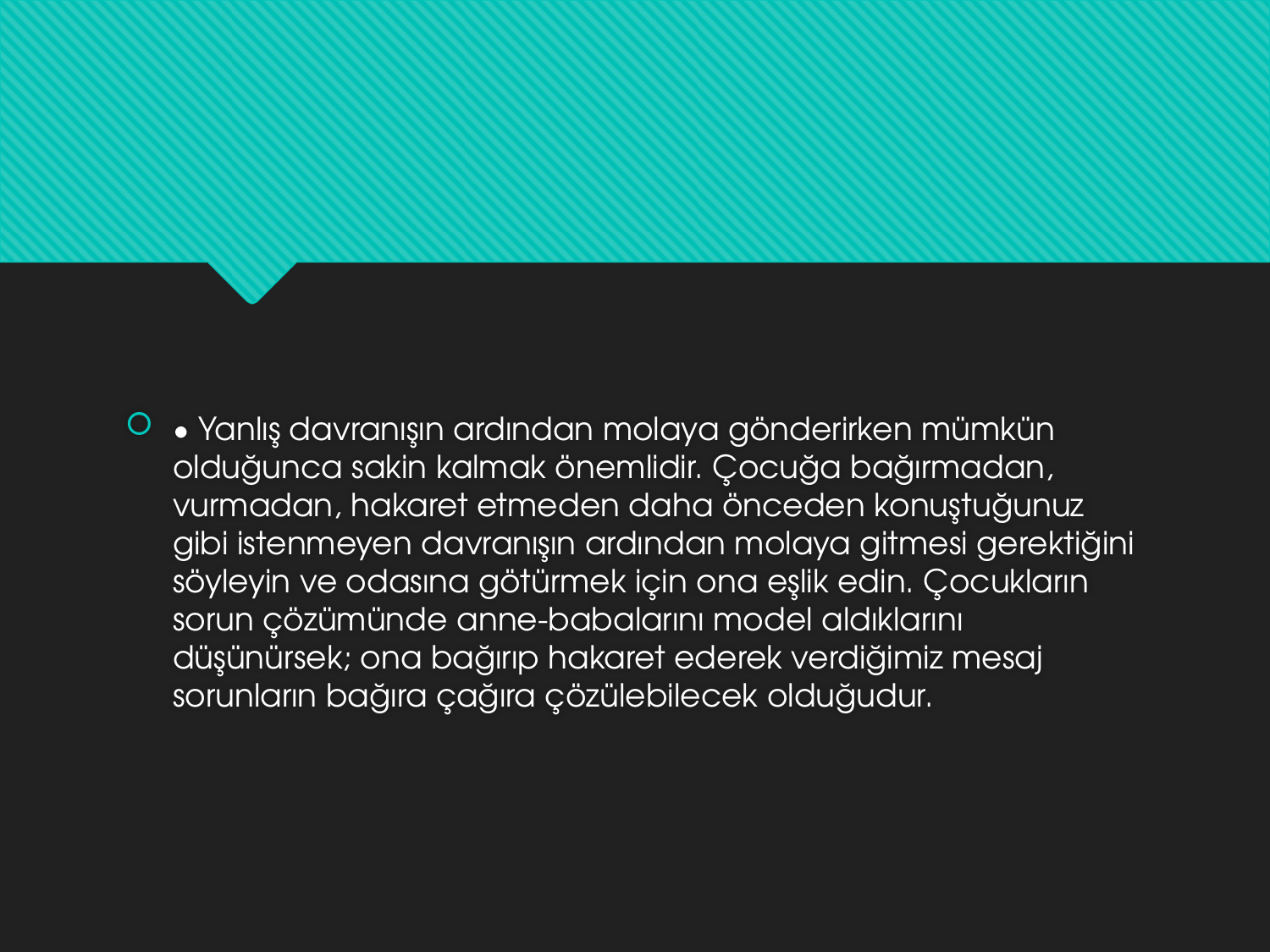

#
• Yanlış davranışın ardından molaya gönderirken mümkün olduğunca sakin kalmak önemlidir. Çocuğa bağırmadan, vurmadan, hakaret etmeden daha önceden konuştuğunuz gibi istenmeyen davranışın ardından molaya gitmesi gerektiğini söyleyin ve odasına götürmek için ona eşlik edin. Çocukların sorun çözümünde anne-babalarını model aldıklarını düşünürsek; ona bağırıp hakaret ederek verdiğimiz mesaj sorunların bağıra çağıra çözülebilecek olduğudur.